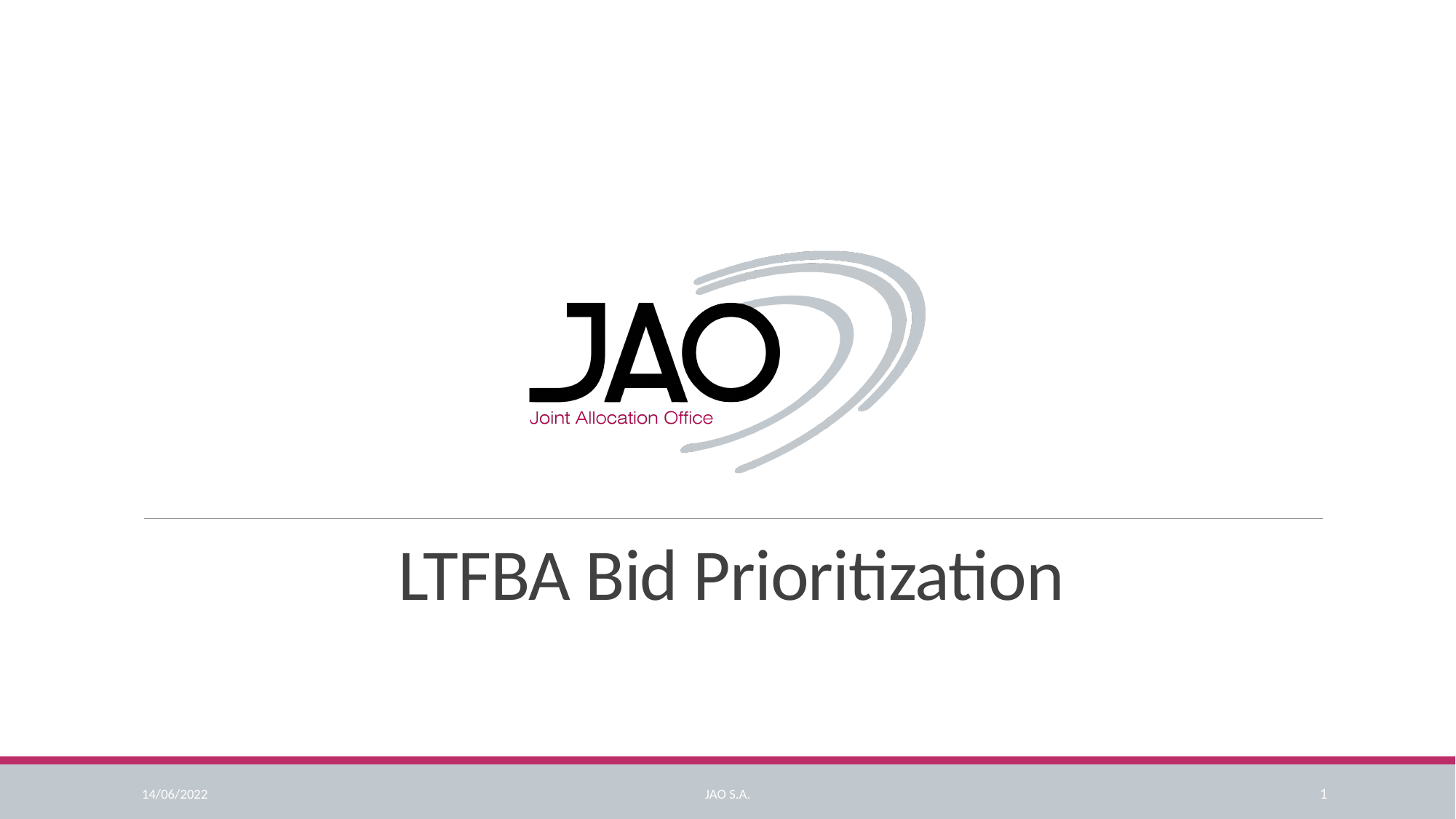

LTFBA Bid Prioritization
14/06/2022
JAO S.A.
1